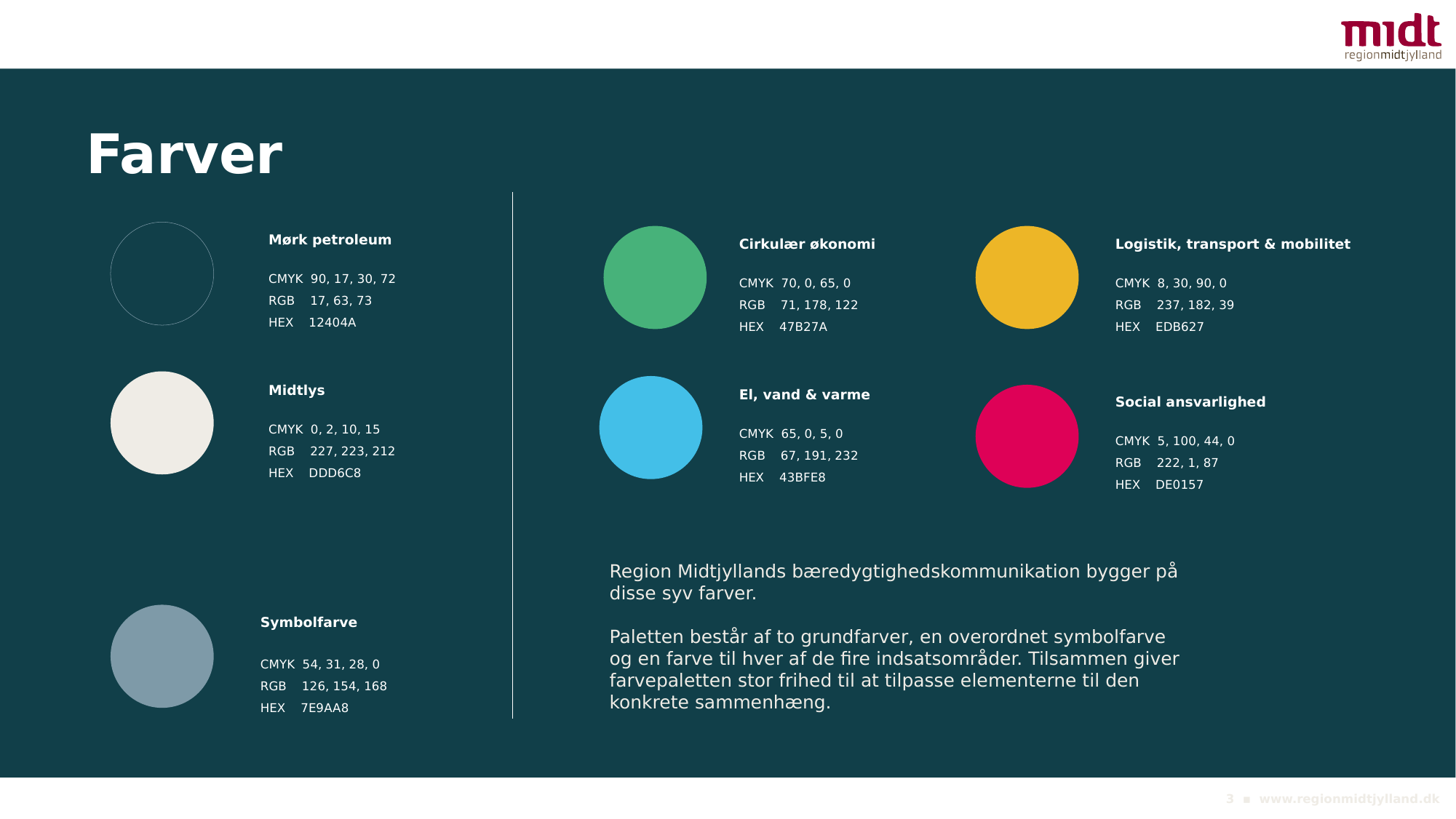

# Farver
Mørk petroleum

CMYK  90, 17, 30, 72
RGB    17, 63, 73
HEX    12404A
Cirkulær økonomi

CMYK  70, 0, 65, 0
RGB    71, 178, 122
HEX    47B27A
Logistik, transport & mobilitet

CMYK  8, 30, 90, 0
RGB    237, 182, 39
HEX    EDB627

Midtlys

CMYK  0, 2, 10, 15
RGB    227, 223, 212
HEX    DDD6C8

El, vand & varme

CMYK  65, 0, 5, 0
RGB    67, 191, 232
HEX    43BFE8

Social ansvarlighed

CMYK  5, 100, 44, 0
RGB    222, 1, 87
HEX    DE0157

Region Midtjyllands bæredygtighedskommunikation bygger på disse syv farver.

Paletten består af to grundfarver, en overordnet symbolfarve
og en farve til hver af de fire indsatsområder. Tilsammen giver farvepaletten stor frihed til at tilpasse elementerne til den konkrete sammenhæng.
Symbolfarve

CMYK  54, 31, 28, 0
RGB    126, 154, 168
HEX    7E9AA8